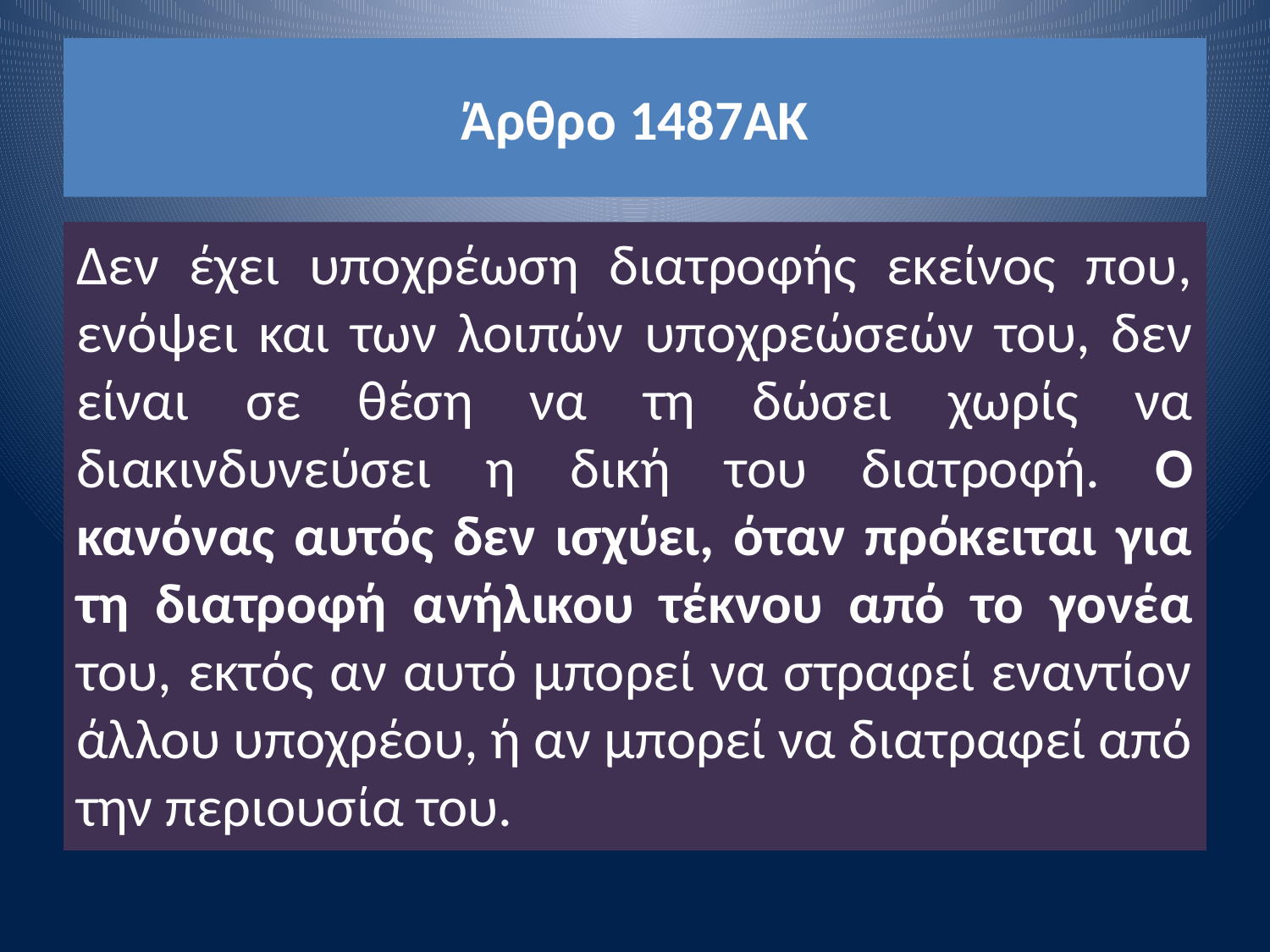

# Άρθρο 1487ΑΚ
Δεν έχει υποχρέωση διατροφής εκείνος που, ενόψει και των λοιπών υποχρεώσεών του, δεν είναι σε θέση να τη δώσει χωρίς να διακινδυνεύσει η δική του διατροφή. Ο κανόνας αυτός δεν ισχύει, όταν πρόκειται για τη διατροφή ανήλικου τέκνου από το γονέα του, εκτός αν αυτό μπορεί να στραφεί εναντίον άλλου υποχρέου, ή αν μπορεί να διατραφεί από την περιουσία του.